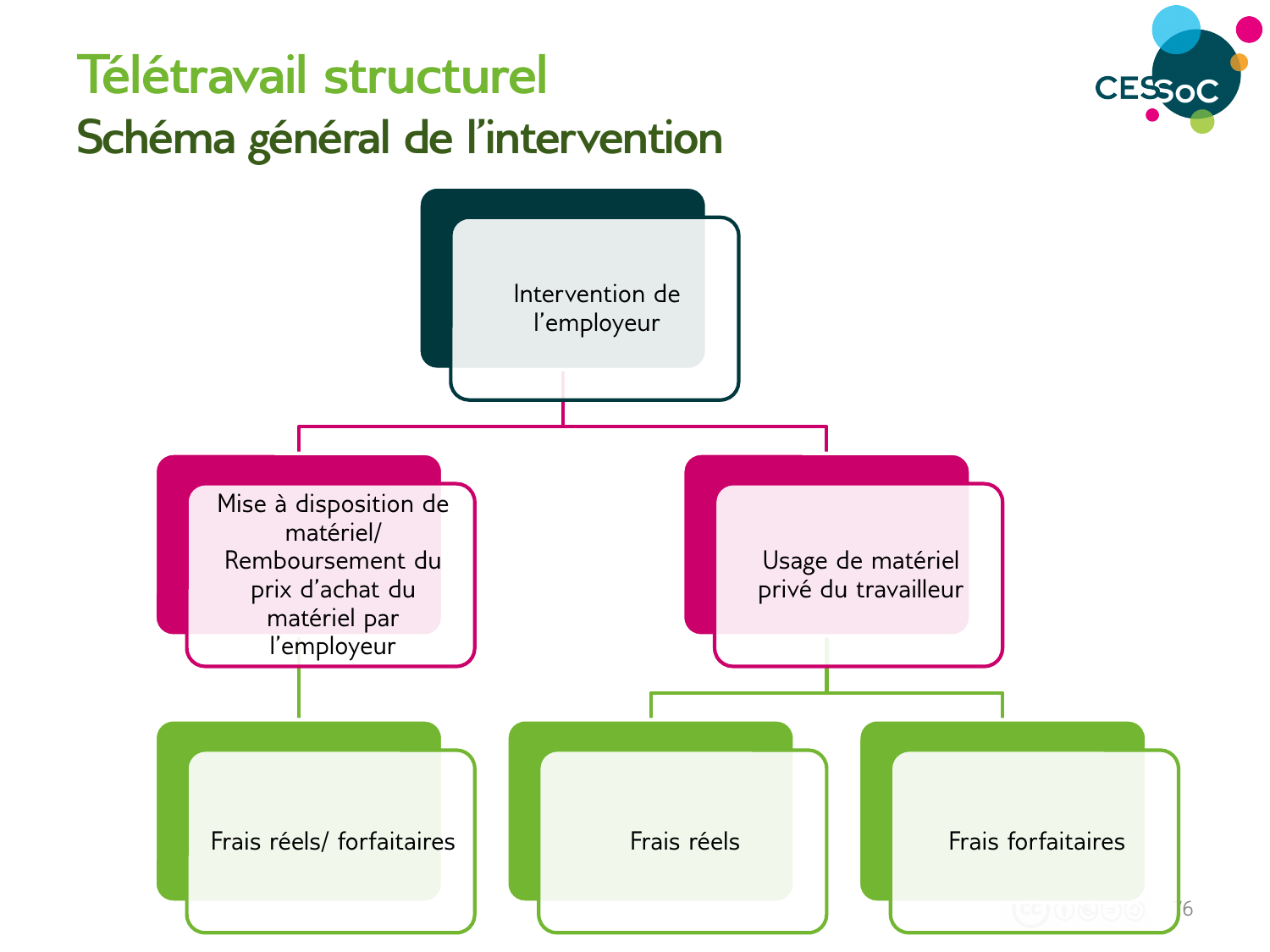

Télétravail structurel
Schéma général de l’intervention
Intervention de l’employeur
Mise à disposition de matériel/ Remboursement du prix d’achat du matériel par l’employeur
Frais réels/ forfaitaires
Usage de matériel privé du travailleur
Frais réels
Frais forfaitaires
76